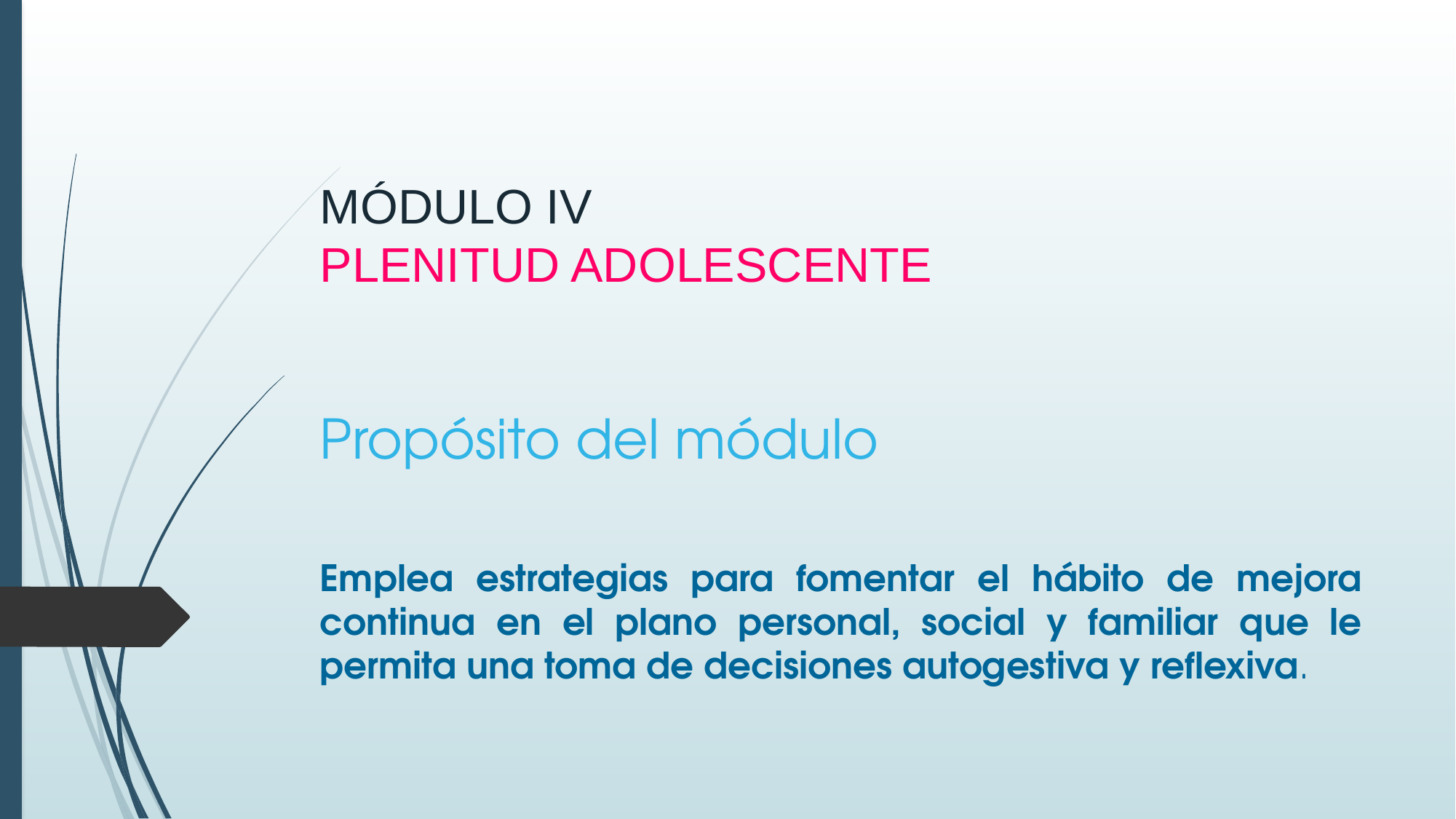

# MÓDULO IV PLENITUD ADOLESCENTE
Propósito del módulo
Emplea estrategias para fomentar el hábito de mejora continua en el plano personal, social y familiar que le permita una toma de decisiones autogestiva y reflexiva.